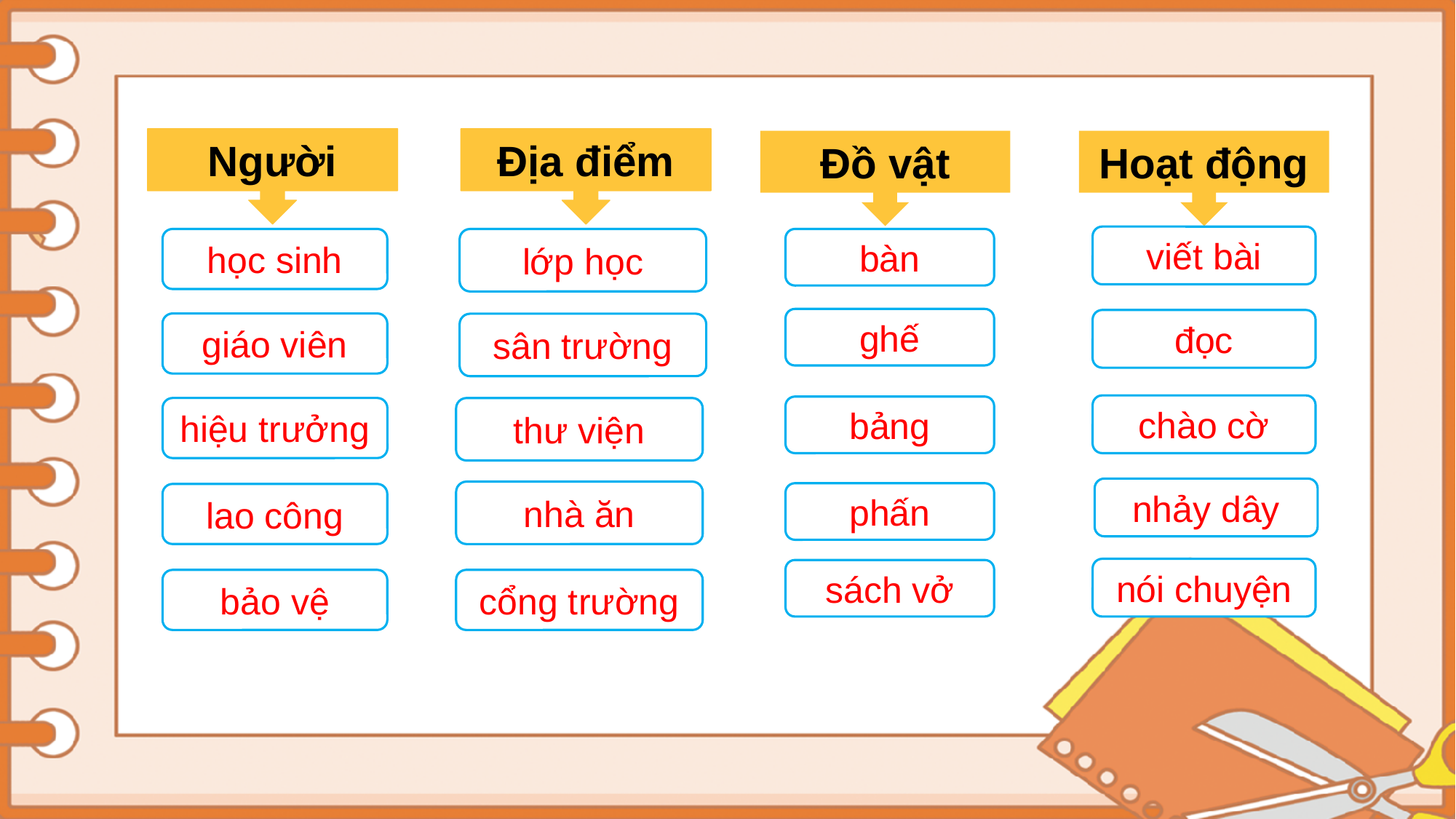

Người
Địa điểm
Đồ vật
Hoạt động
viết bài
học sinh
lớp học
bàn
ghế
đọc
giáo viên
sân trường
chào cờ
bảng
hiệu trưởng
thư viện
nhảy dây
nhà ăn
phấn
lao công
nói chuyện
sách vở
bảo vệ
cổng trường